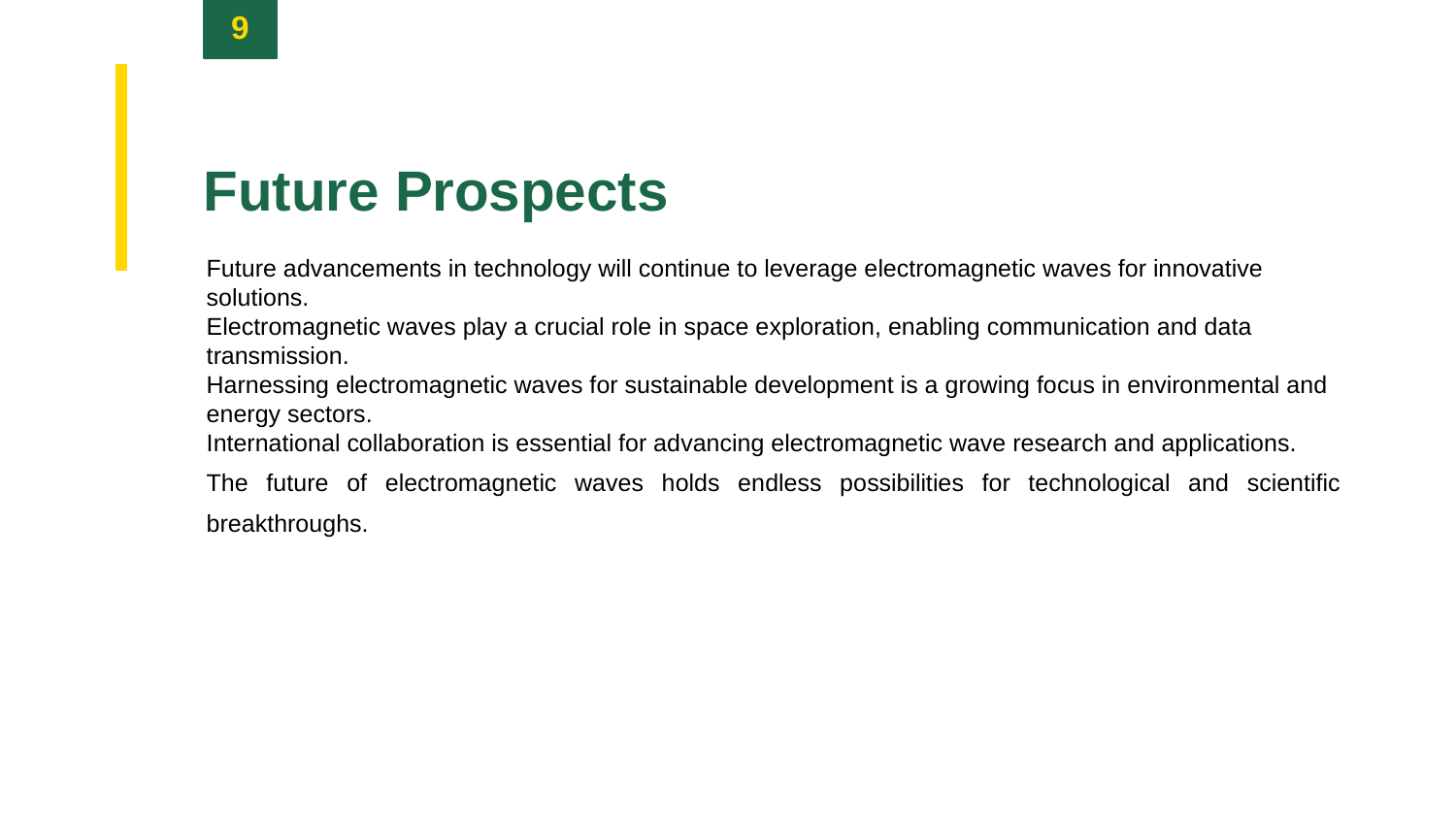

9

Future Prospects
Future advancements in technology will continue to leverage electromagnetic waves for innovative solutions.
Electromagnetic waves play a crucial role in space exploration, enabling communication and data transmission.
Harnessing electromagnetic waves for sustainable development is a growing focus in environmental and energy sectors.
International collaboration is essential for advancing electromagnetic wave research and applications.
The future of electromagnetic waves holds endless possibilities for technological and scientific breakthroughs.